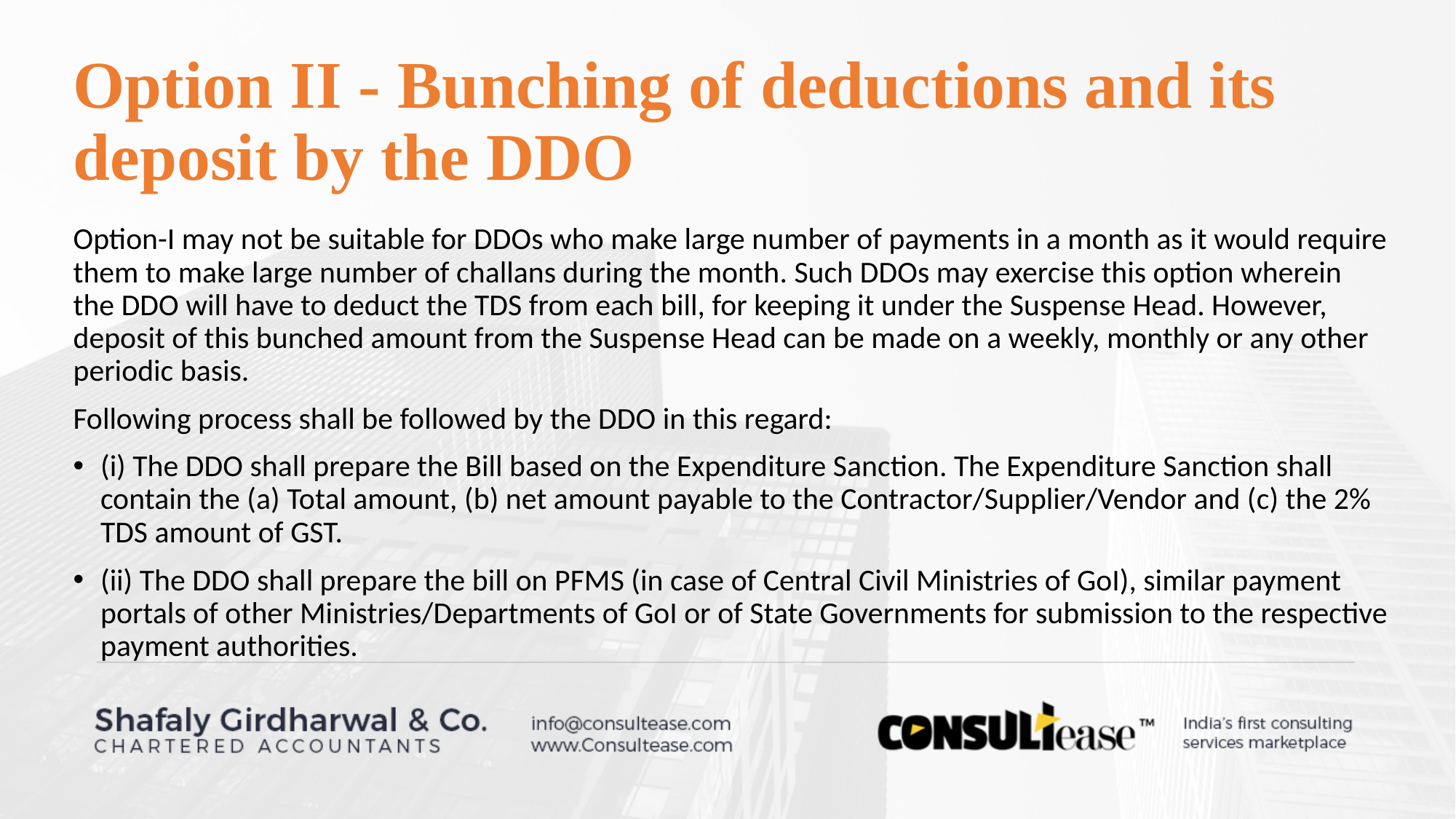

# Option II - Bunching of deductions and its deposit by the DDO
Option-I may not be suitable for DDOs who make large number of payments in a month as it would require them to make large number of challans during the month. Such DDOs may exercise this option wherein the DDO will have to deduct the TDS from each bill, for keeping it under the Suspense Head. However, deposit of this bunched amount from the Suspense Head can be made on a weekly, monthly or any other periodic basis.
Following process shall be followed by the DDO in this regard:
(i) The DDO shall prepare the Bill based on the Expenditure Sanction. The Expenditure Sanction shall contain the (a) Total amount, (b) net amount payable to the Contractor/Supplier/Vendor and (c) the 2% TDS amount of GST.
(ii) The DDO shall prepare the bill on PFMS (in case of Central Civil Ministries of GoI), similar payment portals of other Ministries/Departments of GoI or of State Governments for submission to the respective payment authorities.